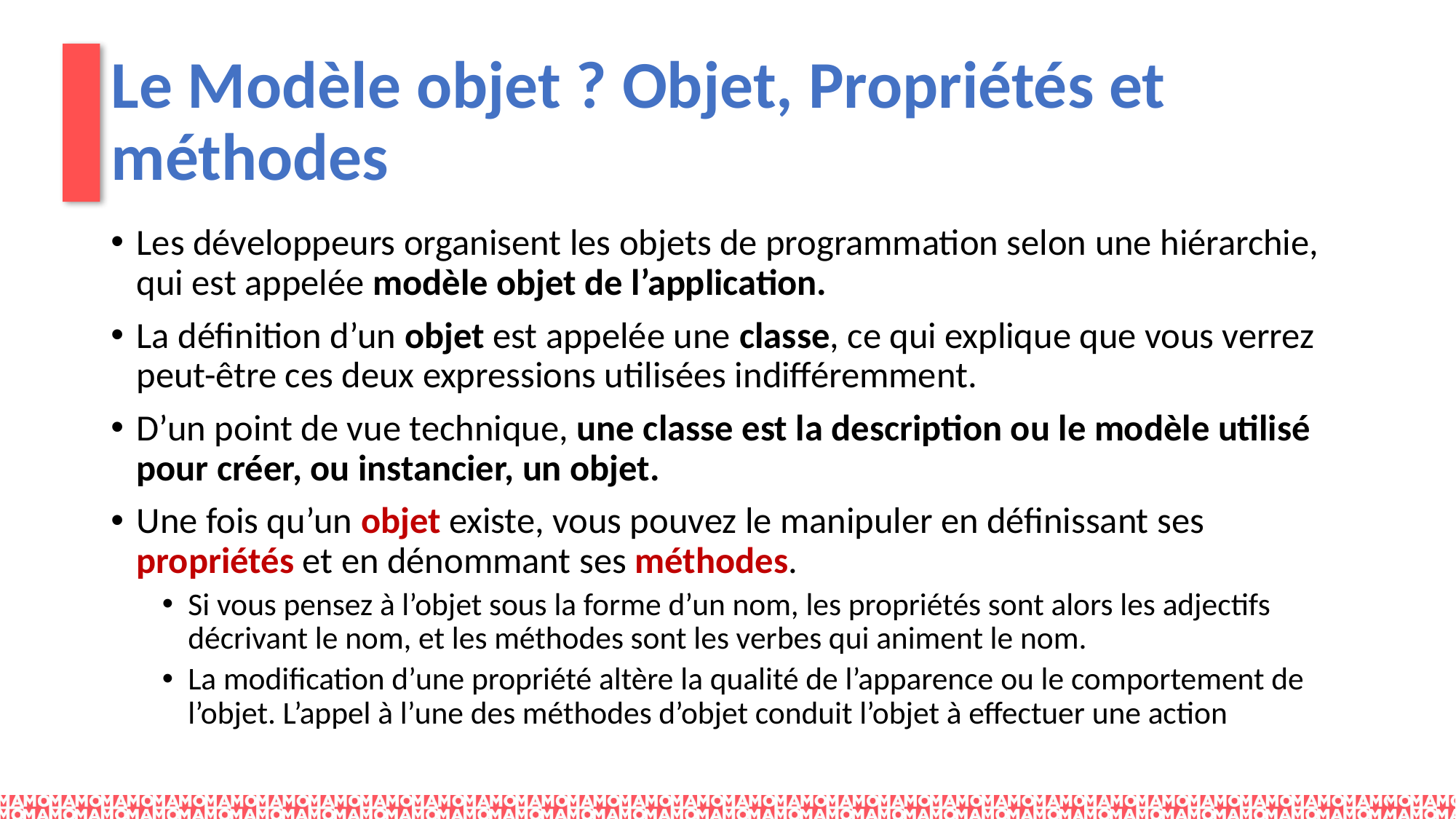

# Le Modèle objet ? Objet, Propriétés et méthodes
Les développeurs organisent les objets de programmation selon une hiérarchie, qui est appelée modèle objet de l’application.
La définition d’un objet est appelée une classe, ce qui explique que vous verrez peut-être ces deux expressions utilisées indifféremment.
D’un point de vue technique, une classe est la description ou le modèle utilisé pour créer, ou instancier, un objet.
Une fois qu’un objet existe, vous pouvez le manipuler en définissant ses propriétés et en dénommant ses méthodes.
Si vous pensez à l’objet sous la forme d’un nom, les propriétés sont alors les adjectifs décrivant le nom, et les méthodes sont les verbes qui animent le nom.
La modification d’une propriété altère la qualité de l’apparence ou le comportement de l’objet. L’appel à l’une des méthodes d’objet conduit l’objet à effectuer une action